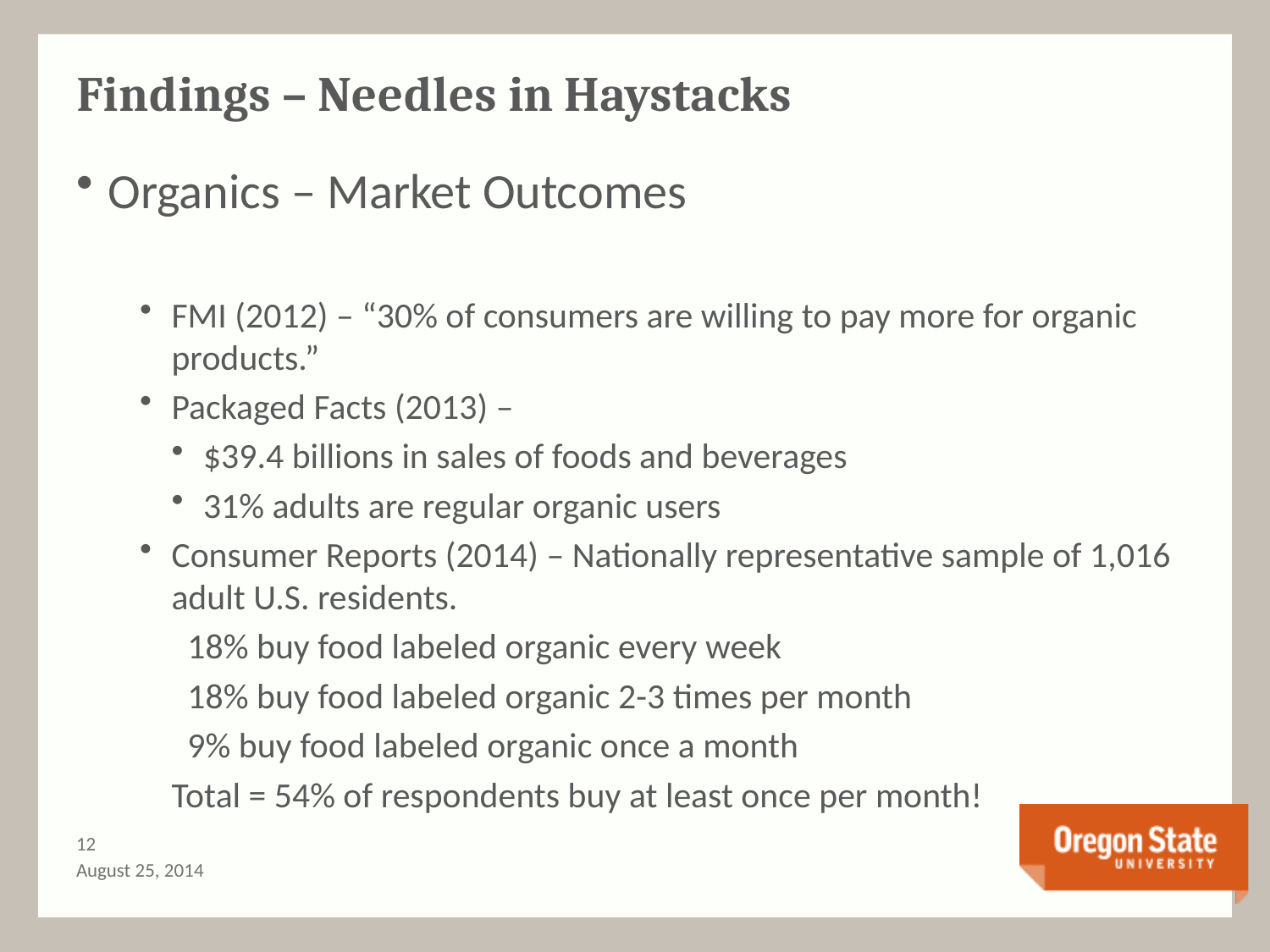

# Findings – Needles in Haystacks
Organics – Market Outcomes

FMI (2012) – “30% of consumers are willing to pay more for organic products.”
Packaged Facts (2013) –
$39.4 billions in sales of foods and beverages
31% adults are regular organic users
Consumer Reports (2014) – Nationally representative sample of 1,016 adult U.S. residents.
  18% buy food labeled organic every week
  18% buy food labeled organic 2-3 times per month
  9% buy food labeled organic once a month
Total = 54% of respondents buy at least once per month!

12
August 25, 2014